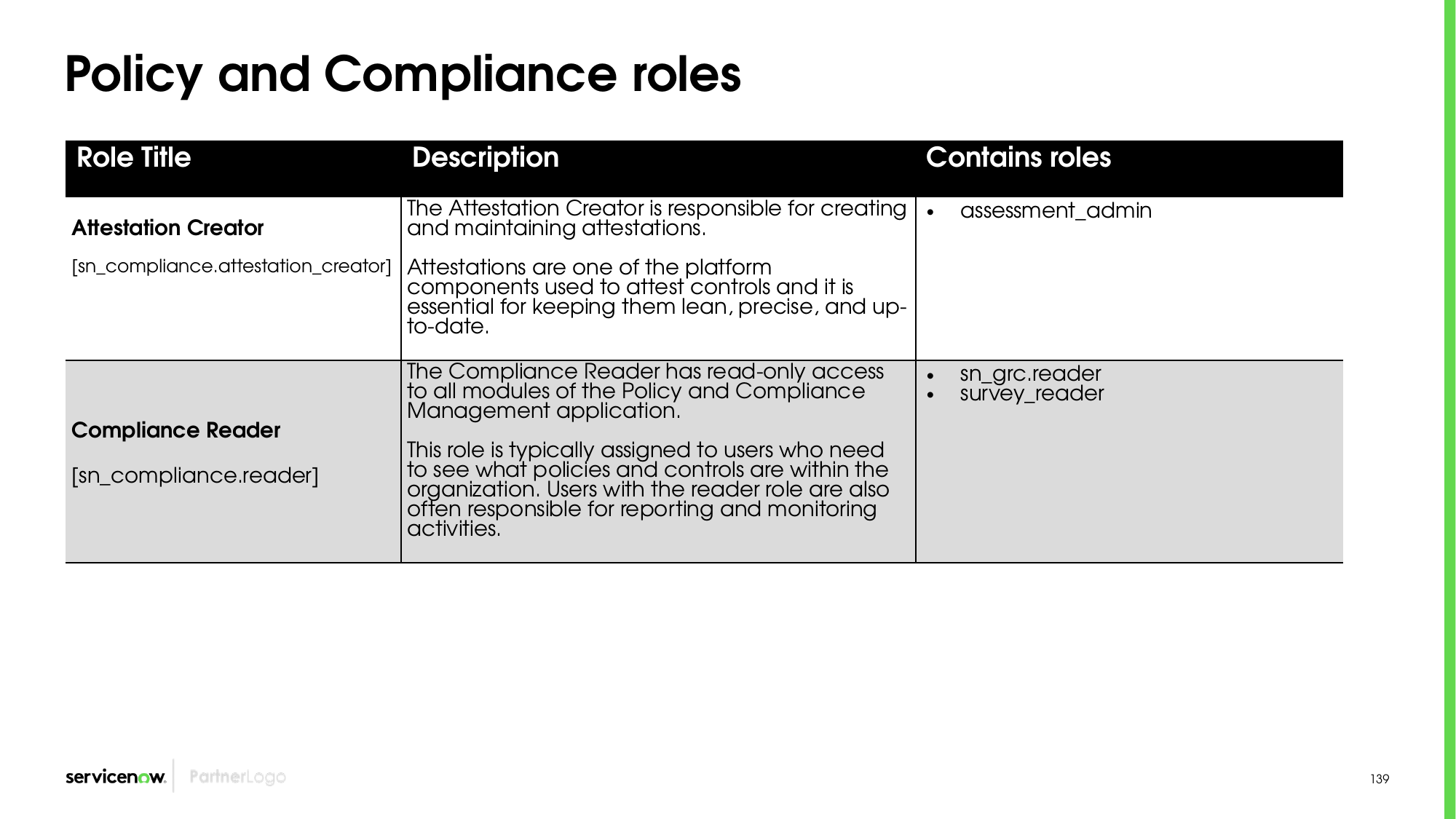

# Policy and Compliance roles
| Role Title | Description | Contains roles |
| --- | --- | --- |
| Attestation Creator [sn\_compliance.attestation\_creator] | The Attestation Creator is responsible for creating and maintaining attestations. Attestations are one of the platform components used to attest controls and it is essential for keeping them lean, precise, and up-to-date. | assessment\_admin |
| Compliance Reader [sn\_compliance.reader] | The Compliance Reader has read-only access to all modules of the Policy and Compliance Management application. This role is typically assigned to users who need to see what policies and controls are within the organization. Users with the reader role are also often responsible for reporting and monitoring activities. | sn\_grc.reader survey\_reader |